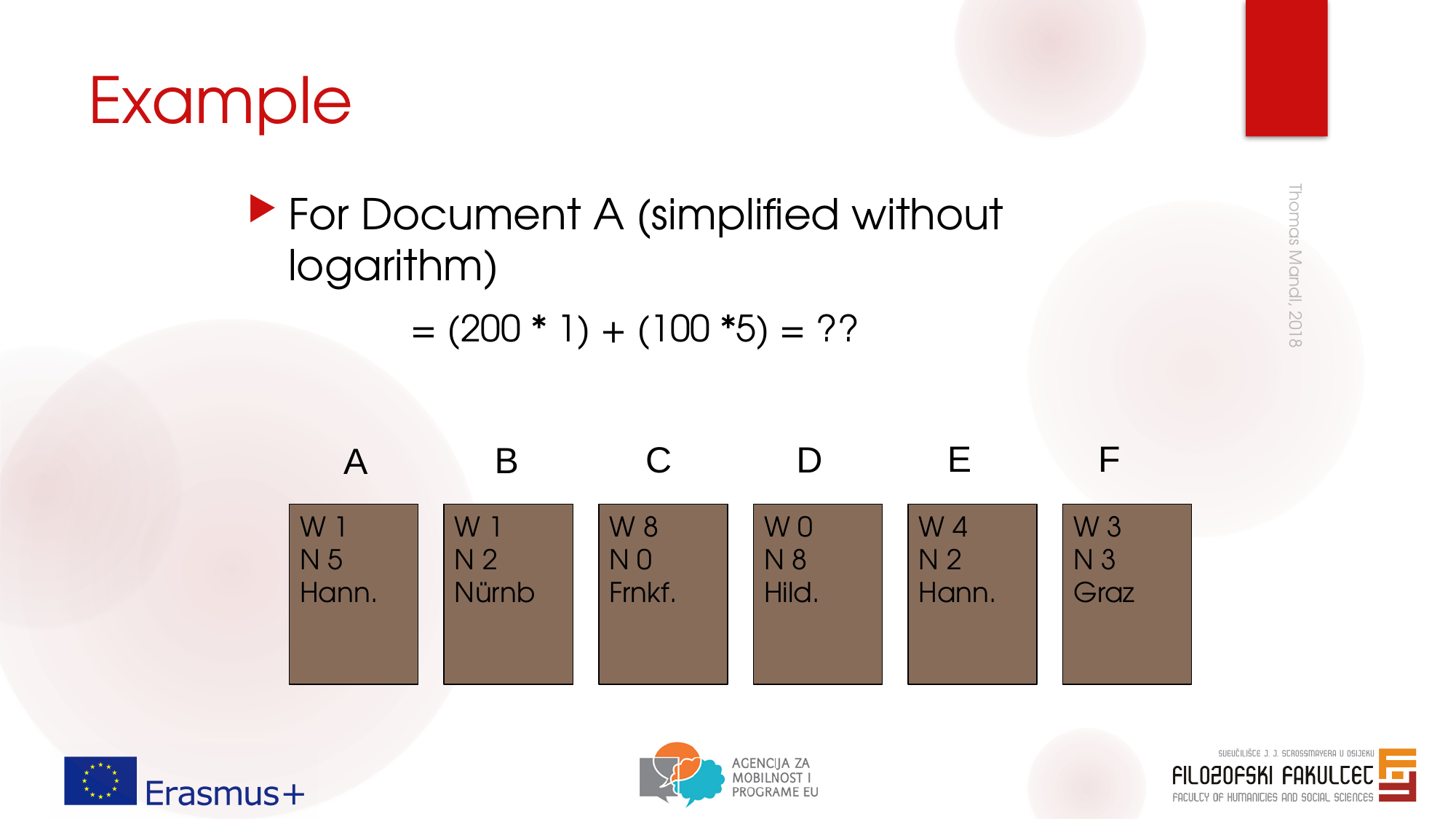

# Example
For Document A (simplified without logarithm)
	= (200 * 1) + (100 *5) = ??
Thomas Mandl, 2018
F
E
D
C
B
A
W 1
N 5
Hann.
W 1
N 2
Nürnb
W 8
N 0
Frnkf.
W 0
N 8
Hild.
W 4
N 2
Hann.
W 3
N 3
Graz